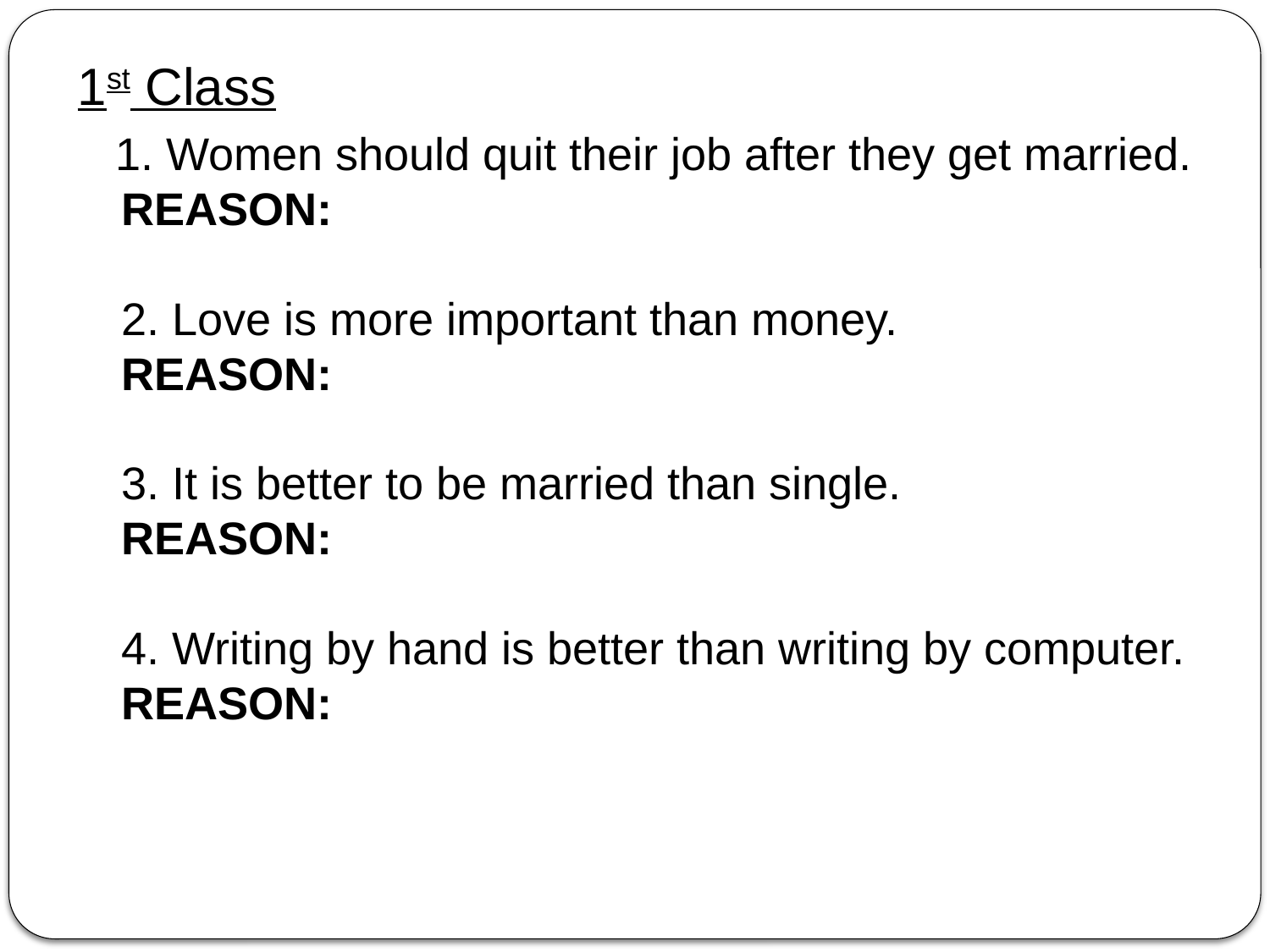

1st Class
   1. Women should quit their job after they get married.
REASON:
2. Love is more important than money.
REASON:
3. It is better to be married than single.
REASON:
4. Writing by hand is better than writing by computer.
REASON: